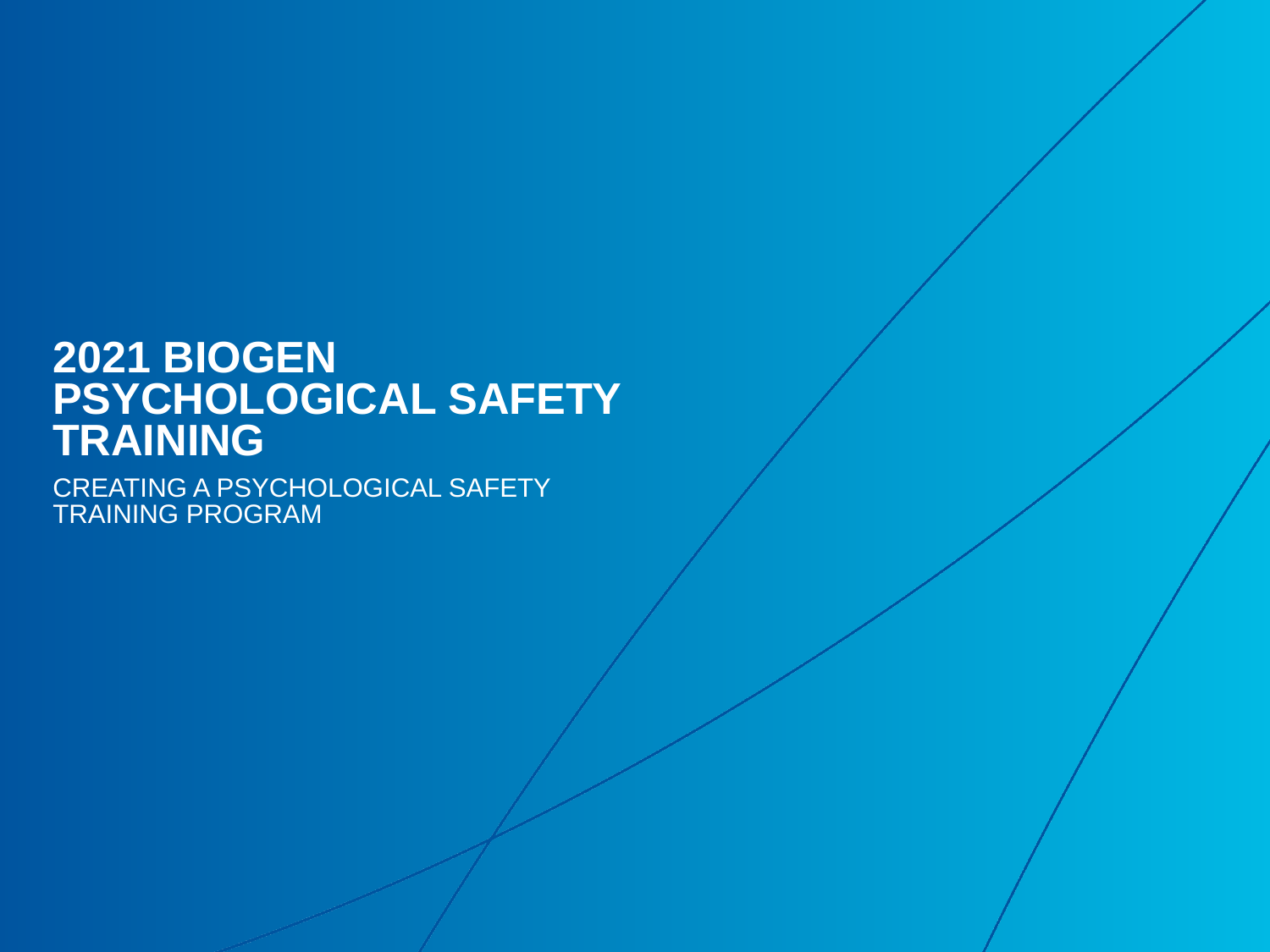

# 2021 Biogen Psychological Safety Training
Creating a Psychological Safety Training Program